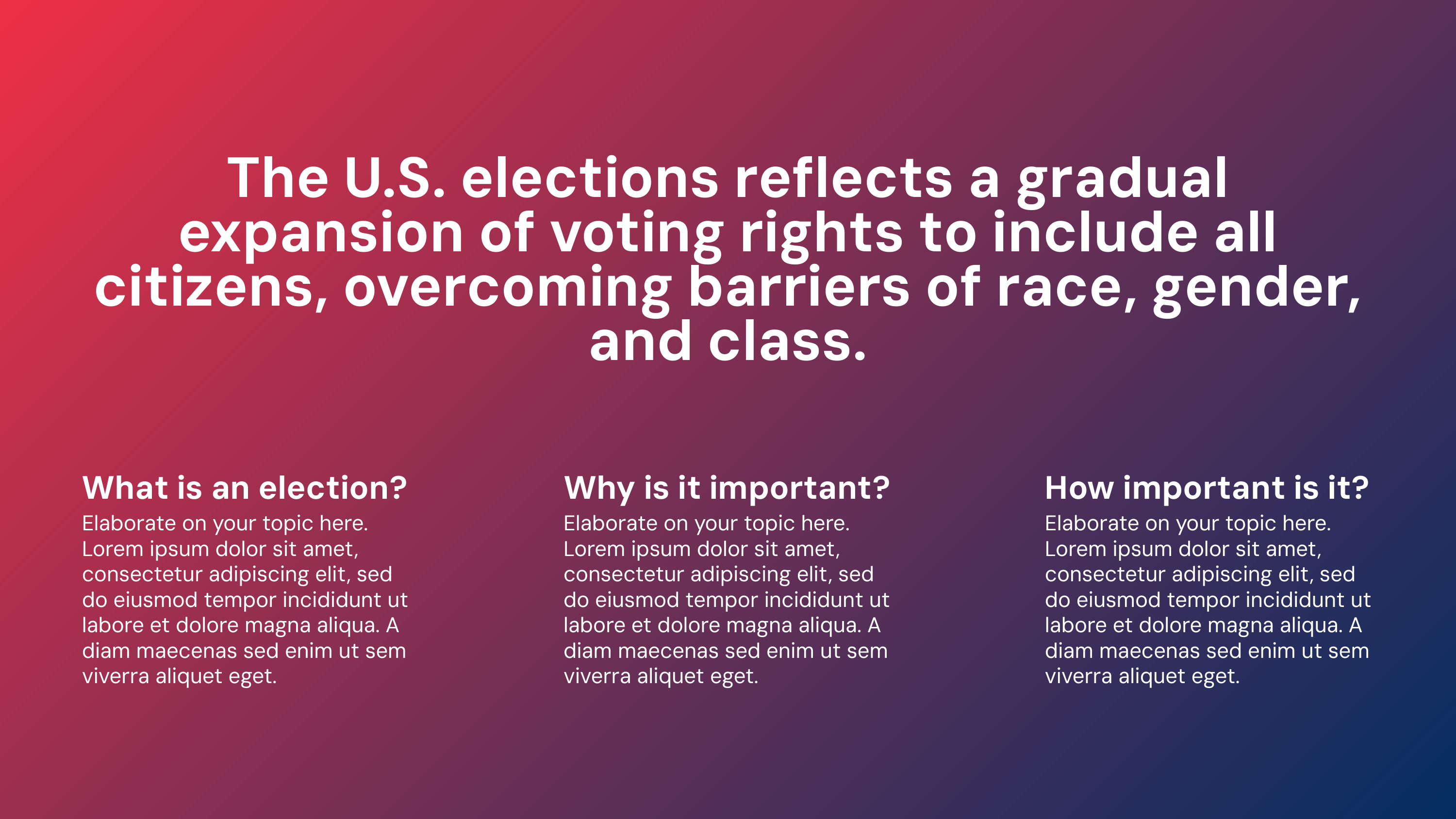

The U.S. elections reflects a gradual expansion of voting rights to include all citizens, overcoming barriers of race, gender, and class.
What is an election?
Why is it important?
How important is it?
Elaborate on your topic here. Lorem ipsum dolor sit amet, consectetur adipiscing elit, sed do eiusmod tempor incididunt ut labore et dolore magna aliqua. A diam maecenas sed enim ut sem viverra aliquet eget.
Elaborate on your topic here. Lorem ipsum dolor sit amet, consectetur adipiscing elit, sed do eiusmod tempor incididunt ut labore et dolore magna aliqua. A diam maecenas sed enim ut sem viverra aliquet eget.
Elaborate on your topic here. Lorem ipsum dolor sit amet, consectetur adipiscing elit, sed do eiusmod tempor incididunt ut labore et dolore magna aliqua. A diam maecenas sed enim ut sem viverra aliquet eget.